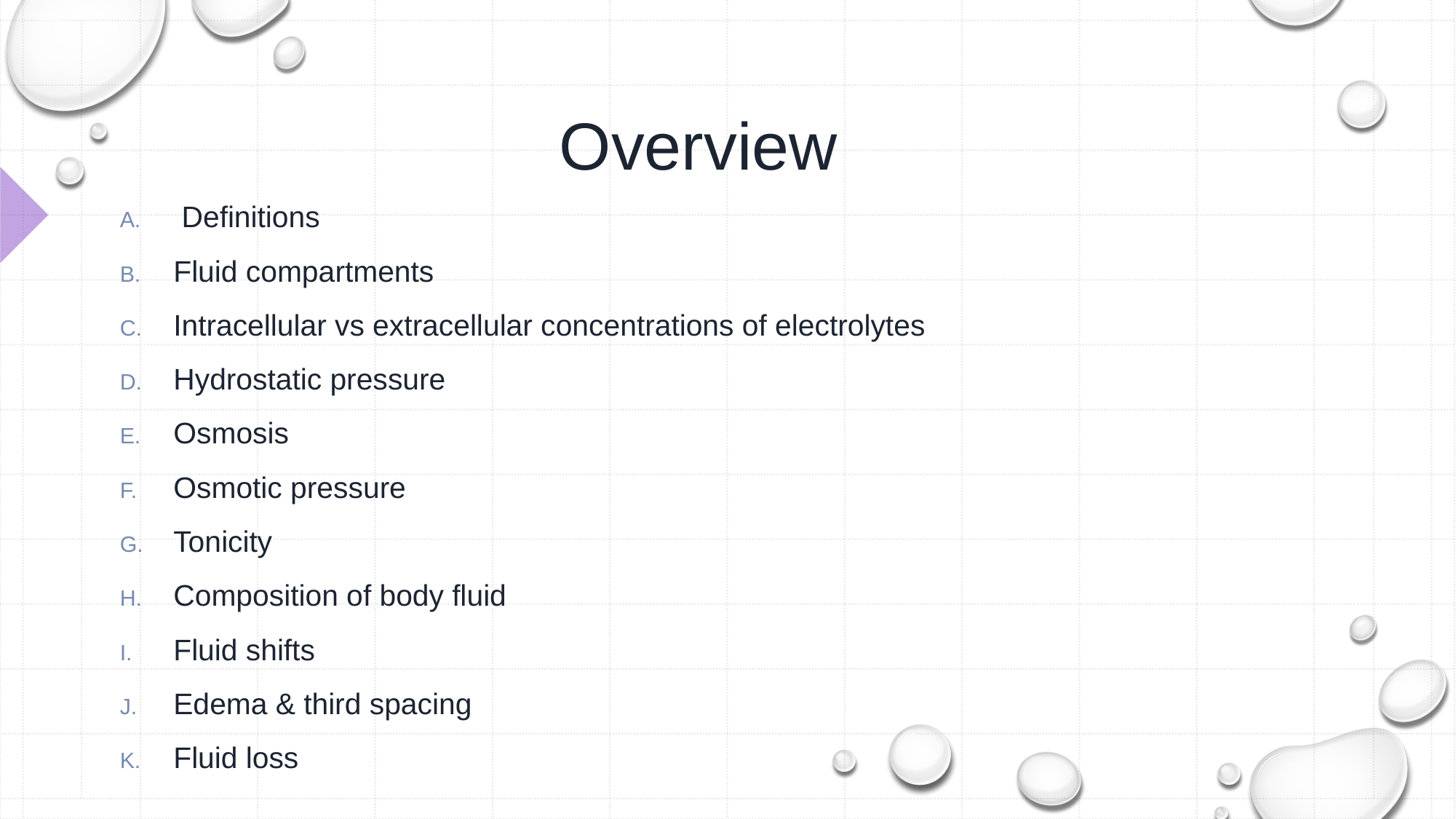

# Overview
 Definitions
Fluid compartments
Intracellular vs extracellular concentrations of electrolytes
Hydrostatic pressure
Osmosis
Osmotic pressure
Tonicity
Composition of body fluid
Fluid shifts
Edema & third spacing
Fluid loss